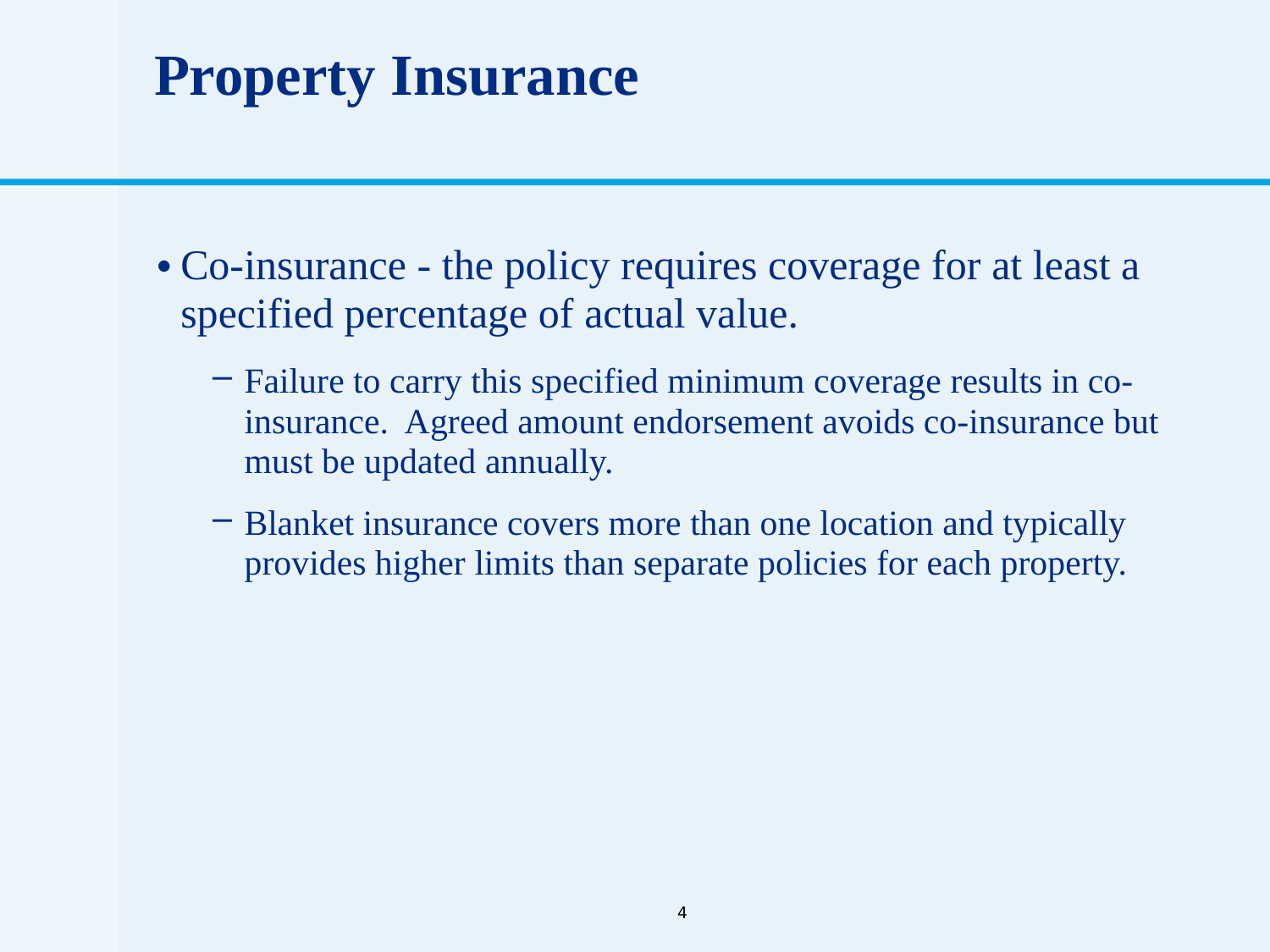

# Property Insurance
Co-insurance - the policy requires coverage for at least a specified percentage of actual value.
Failure to carry this specified minimum coverage results in co-insurance.  Agreed amount endorsement avoids co-insurance but must be updated annually.
Blanket insurance covers more than one location and typically provides higher limits than separate policies for each property.
4